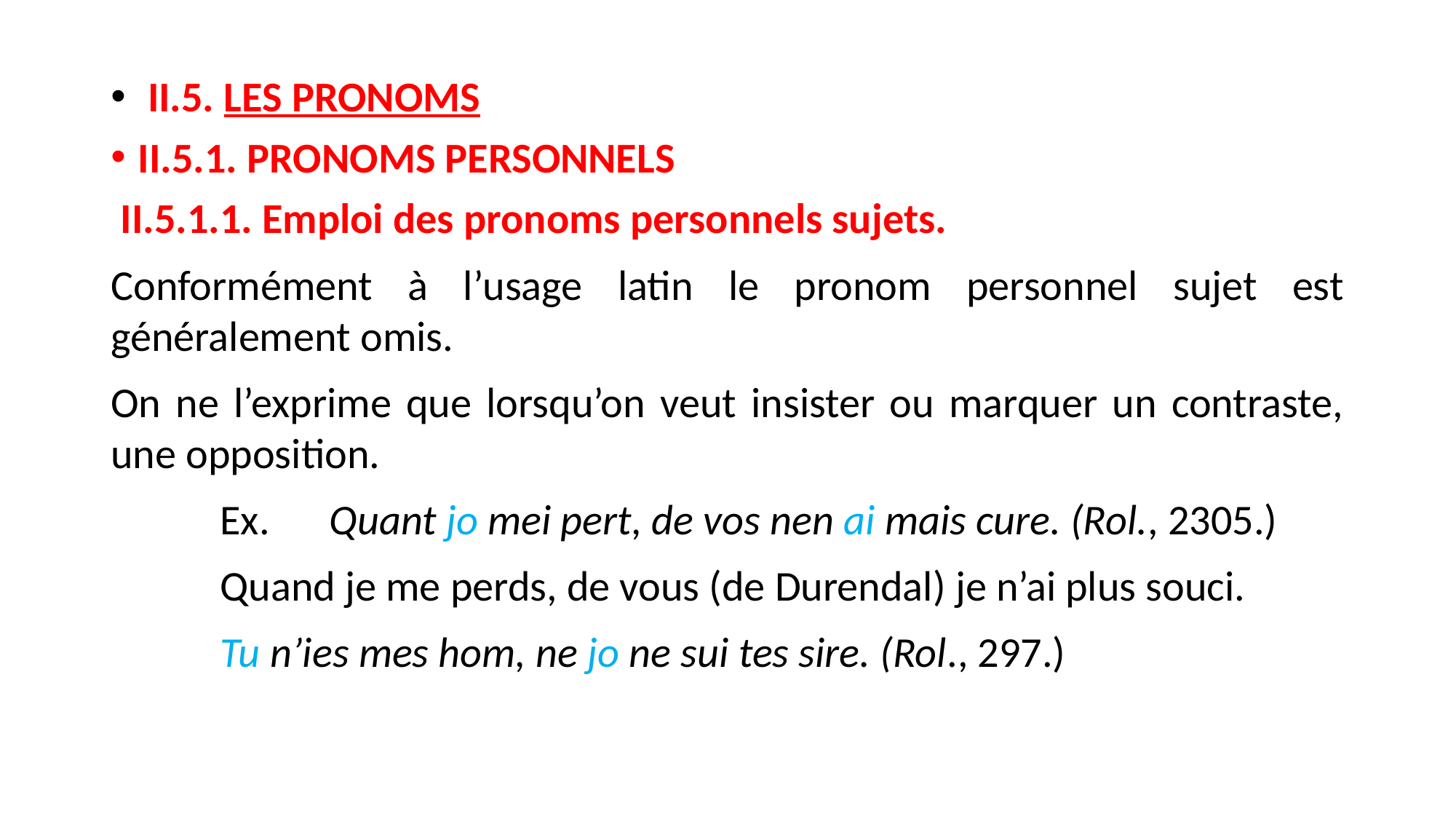

II.5. LES PRONOMS
II.5.1. PRONOMS PERSONNELS
 II.5.1.1. Emploi des pronoms personnels sujets.
Conformément à l’usage latin le pronom personnel sujet est généralement omis.
On ne l’exprime que lorsqu’on veut insister ou marquer un contraste, une opposition.
 	Ex.	Quant jo mei pert, de vos nen ai mais cure. (Rol., 2305.)
	Quand je me perds, de vous (de Durendal) je n’ai plus souci.
	Tu n’ies mes hom, ne jo ne sui tes sire. (Rol., 297.)